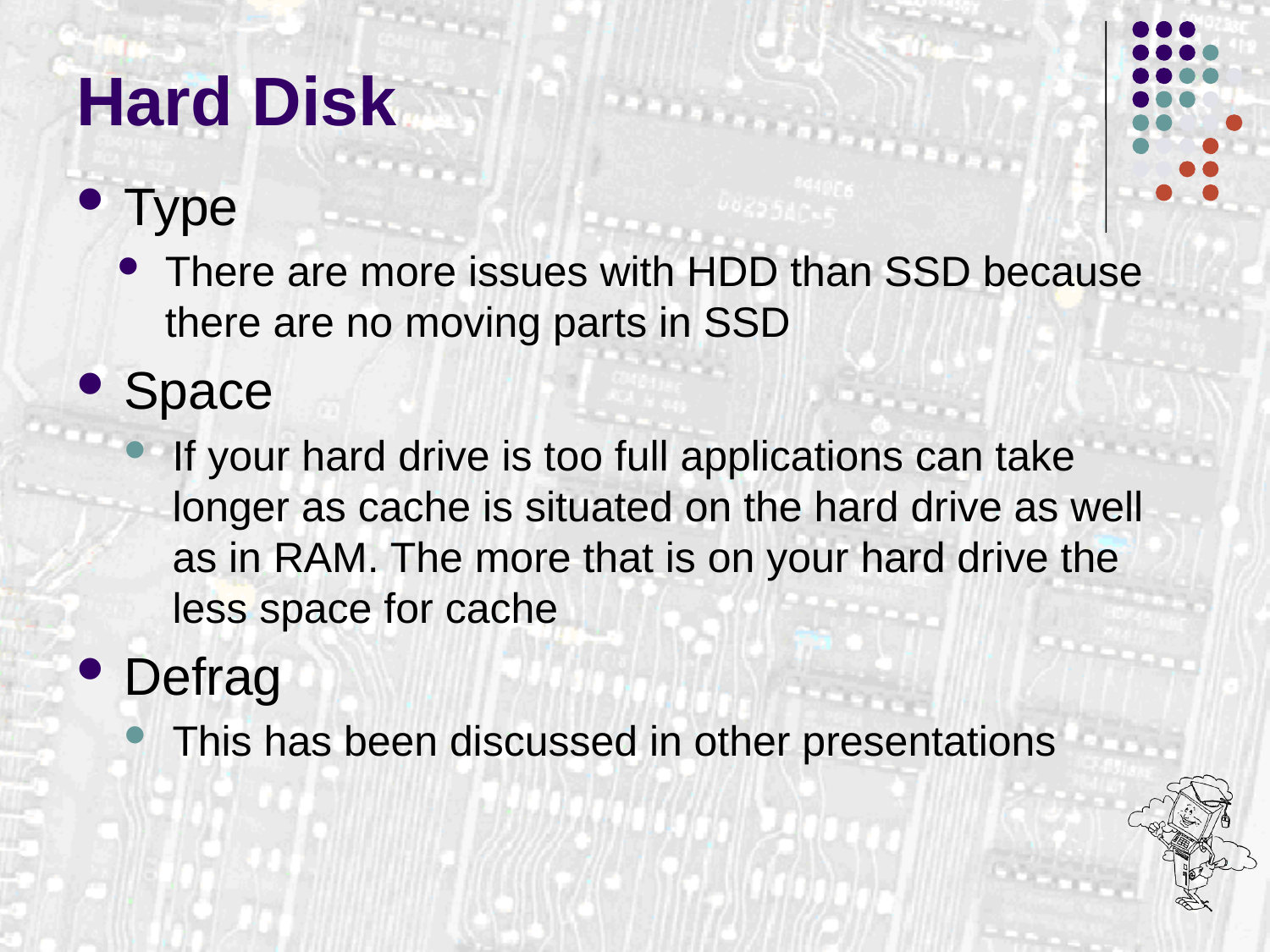

# Hard Disk
Type
There are more issues with HDD than SSD because there are no moving parts in SSD
Space
If your hard drive is too full applications can take longer as cache is situated on the hard drive as well as in RAM. The more that is on your hard drive the less space for cache
Defrag
This has been discussed in other presentations